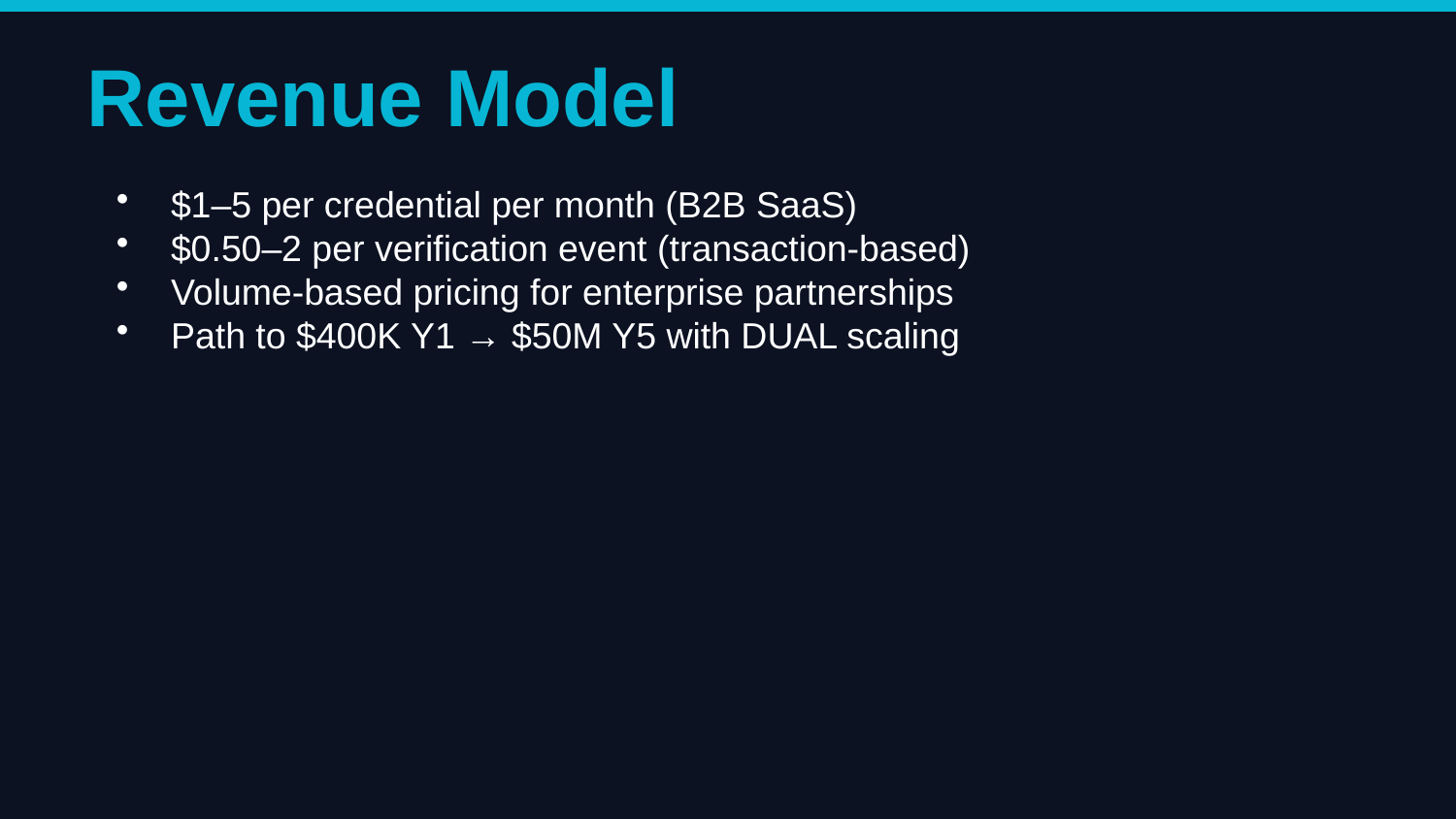

Revenue Model
$1–5 per credential per month (B2B SaaS)
$0.50–2 per verification event (transaction-based)
Volume-based pricing for enterprise partnerships
Path to $400K Y1 → $50M Y5 with DUAL scaling